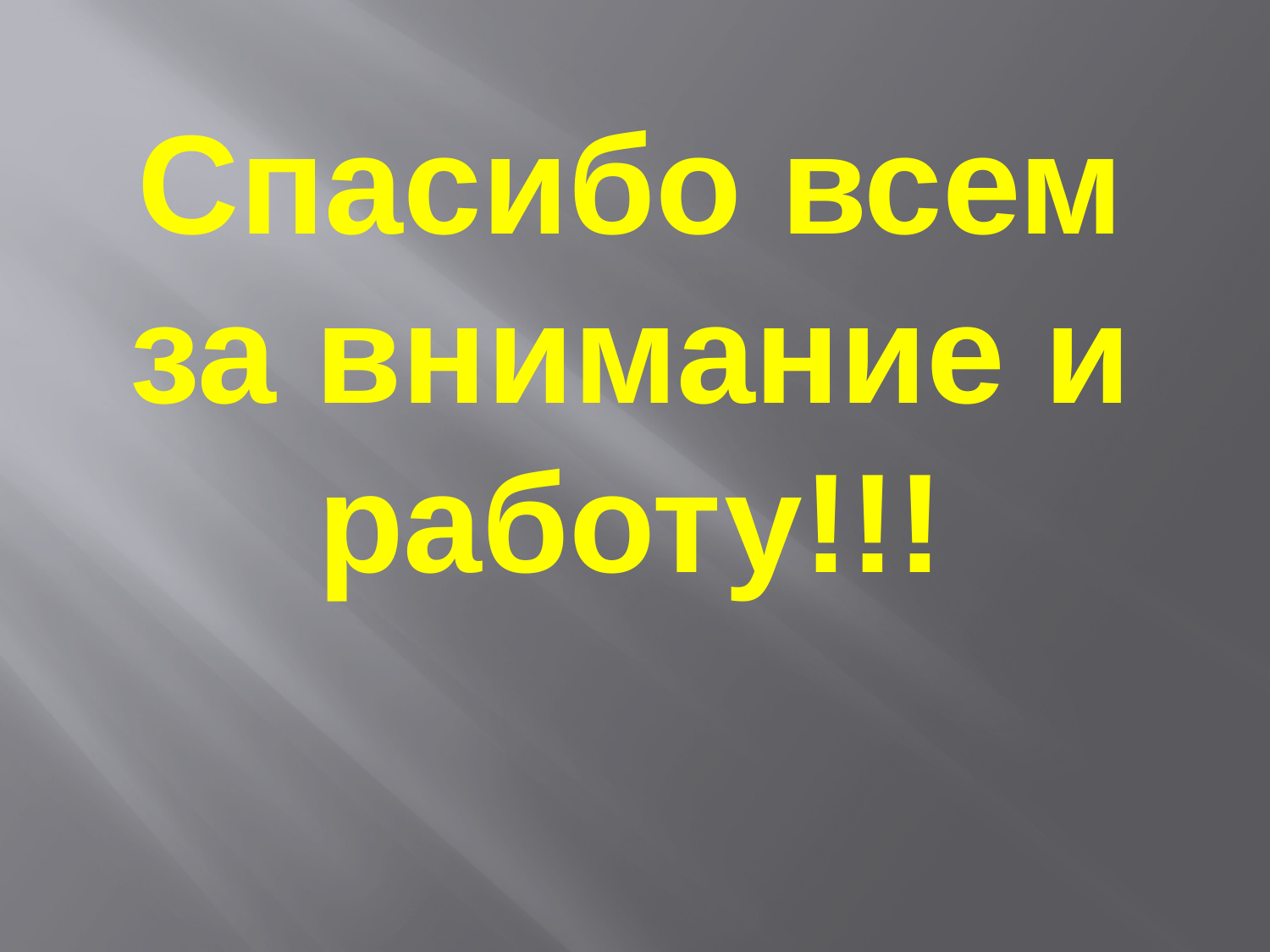

# Спасибо всем за внимание и работу!!!